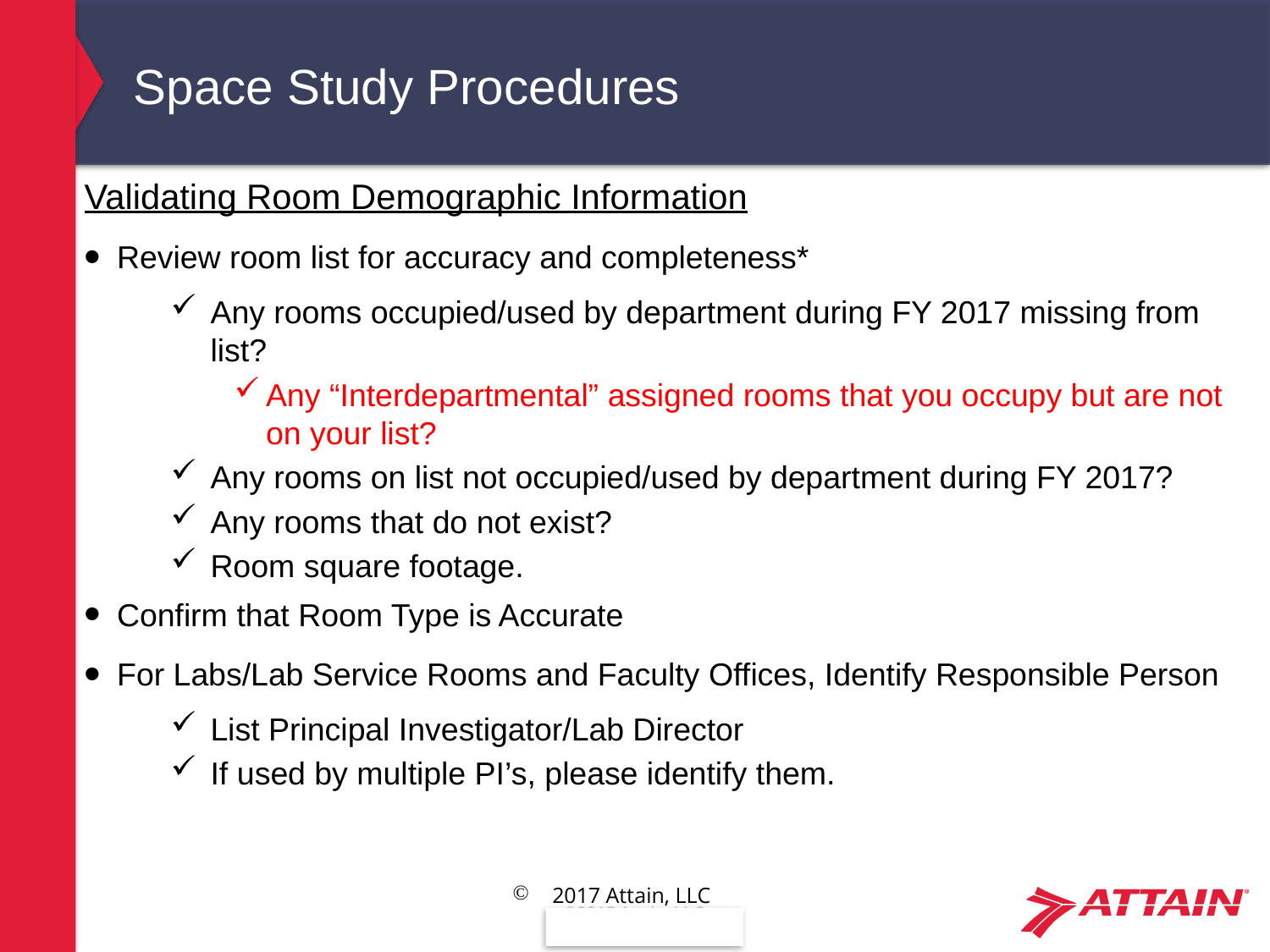

# Space Study Procedures
Validating Room Demographic Information
Review room list for accuracy and completeness*
Any rooms occupied/used by department during FY 2017 missing from list?
Any “Interdepartmental” assigned rooms that you occupy but are not on your list?
Any rooms on list not occupied/used by department during FY 2017?
Any rooms that do not exist?
Room square footage.
Confirm that Room Type is Accurate
For Labs/Lab Service Rooms and Faculty Offices, Identify Responsible Person
List Principal Investigator/Lab Director
If used by multiple PI’s, please identify them.

2017 Attain, LLC
19